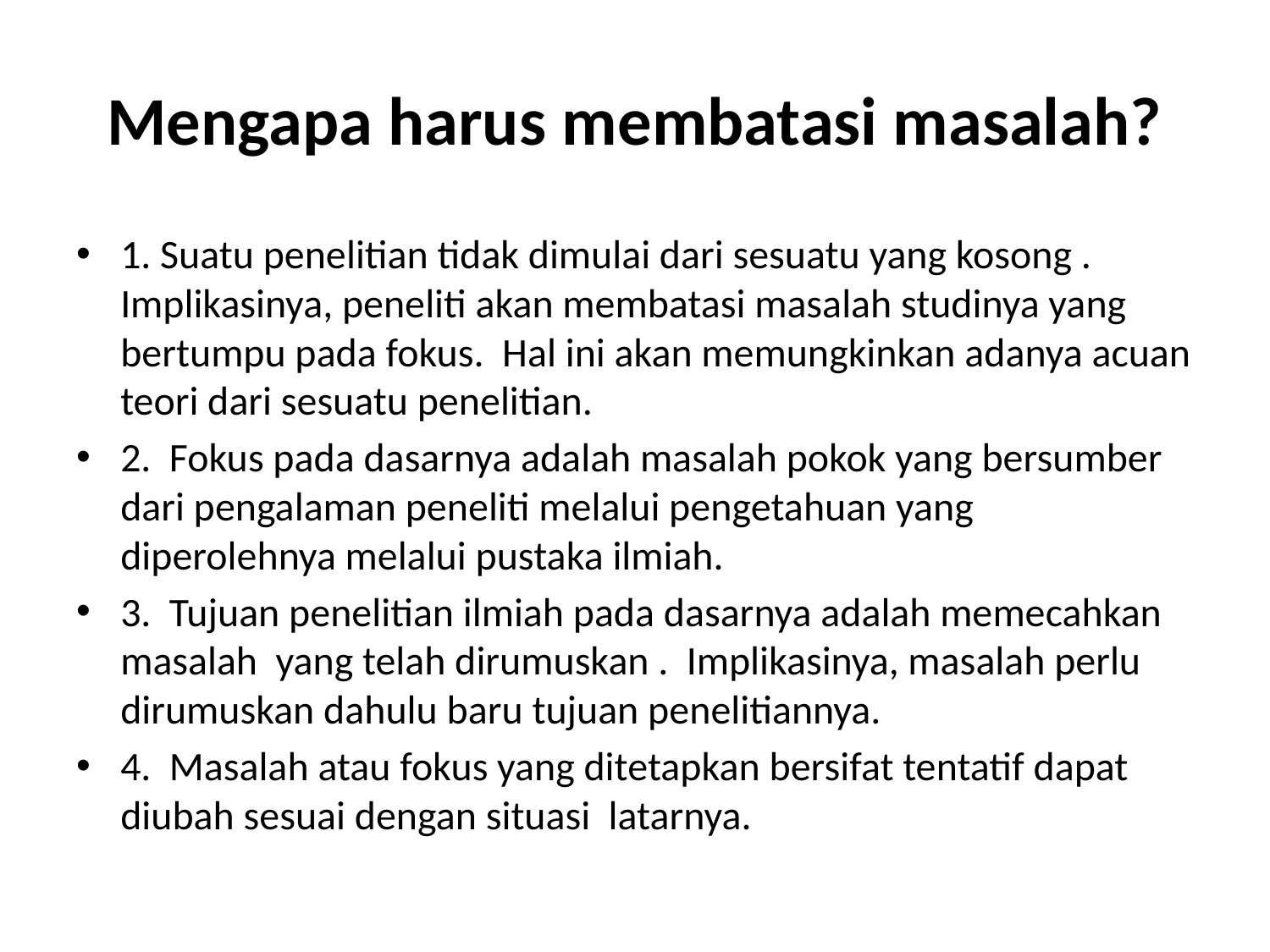

# Mengapa harus membatasi masalah?
1. Suatu penelitian tidak dimulai dari sesuatu yang kosong .  Implikasinya, peneliti akan membatasi masalah studinya yang bertumpu pada fokus.  Hal ini akan memungkinkan adanya acuan teori dari sesuatu penelitian.
2.  Fokus pada dasarnya adalah masalah pokok yang bersumber dari pengalaman peneliti melalui pengetahuan yang diperolehnya melalui pustaka ilmiah.
3.  Tujuan penelitian ilmiah pada dasarnya adalah memecahkan masalah  yang telah dirumuskan .  Implikasinya, masalah perlu dirumuskan dahulu baru tujuan penelitiannya.
4.  Masalah atau fokus yang ditetapkan bersifat tentatif dapat diubah sesuai dengan situasi  latarnya.